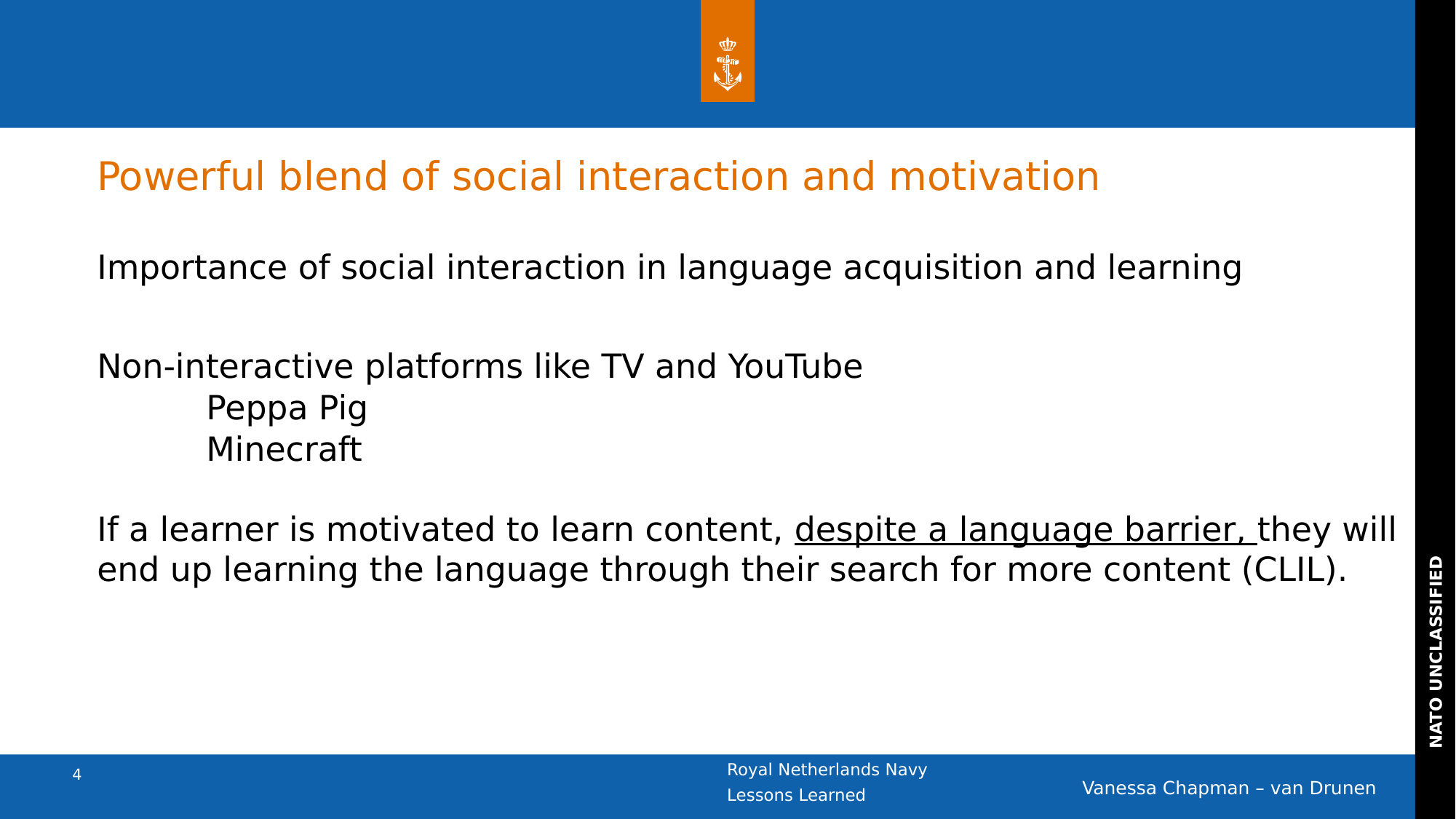

# Powerful blend of social interaction and motivation
Importance of social interaction in language acquisition and learning

Non-interactive platforms like TV and YouTube
	Peppa Pig
	Minecraft

If a learner is motivated to learn content, despite a language barrier, they will end up learning the language through their search for more content (CLIL).

Vanessa Chapman – van Drunen